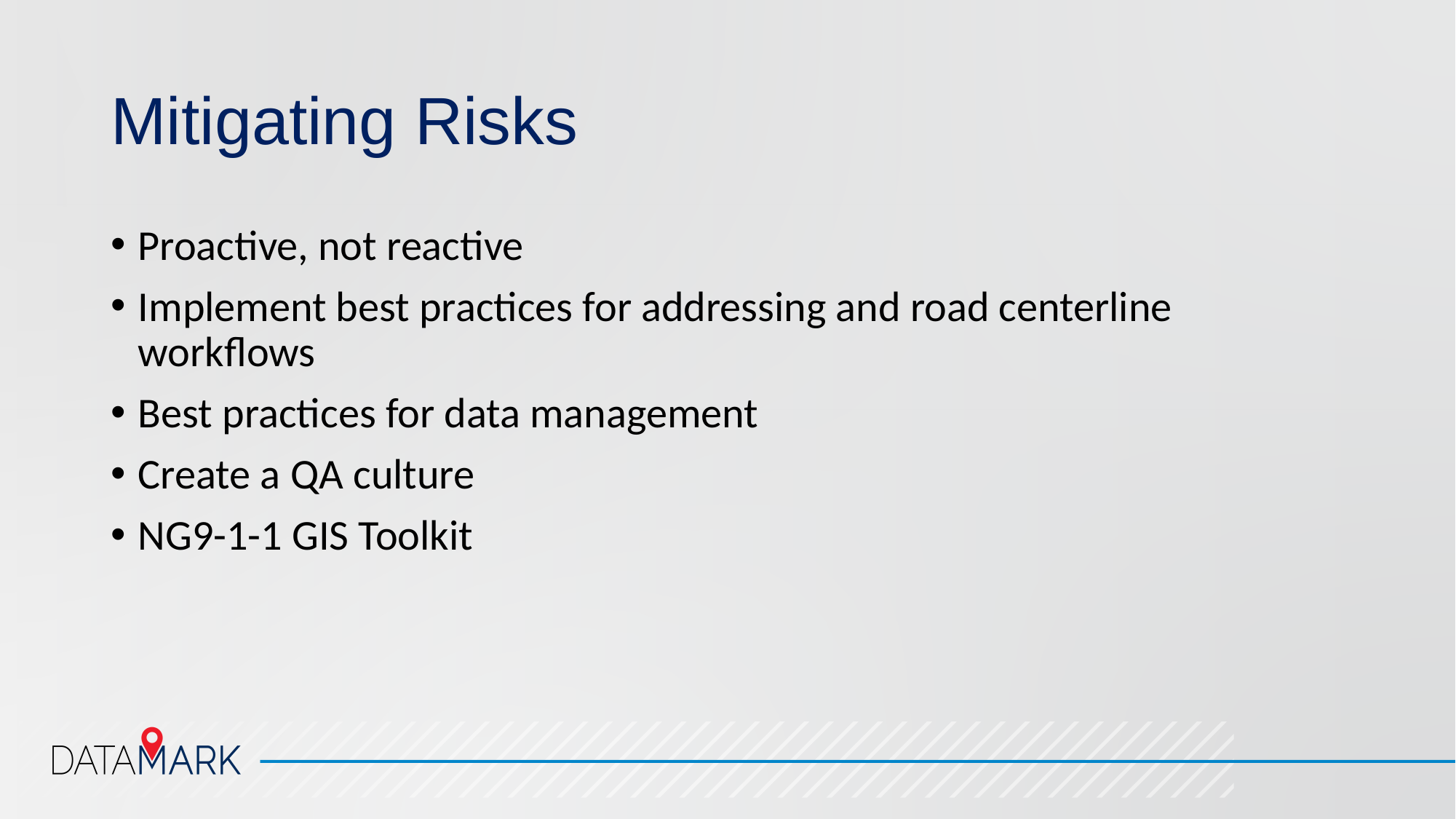

# Mitigating Risks
Proactive, not reactive
Implement best practices for addressing and road centerline workflows
Best practices for data management
Create a QA culture
NG9-1-1 GIS Toolkit